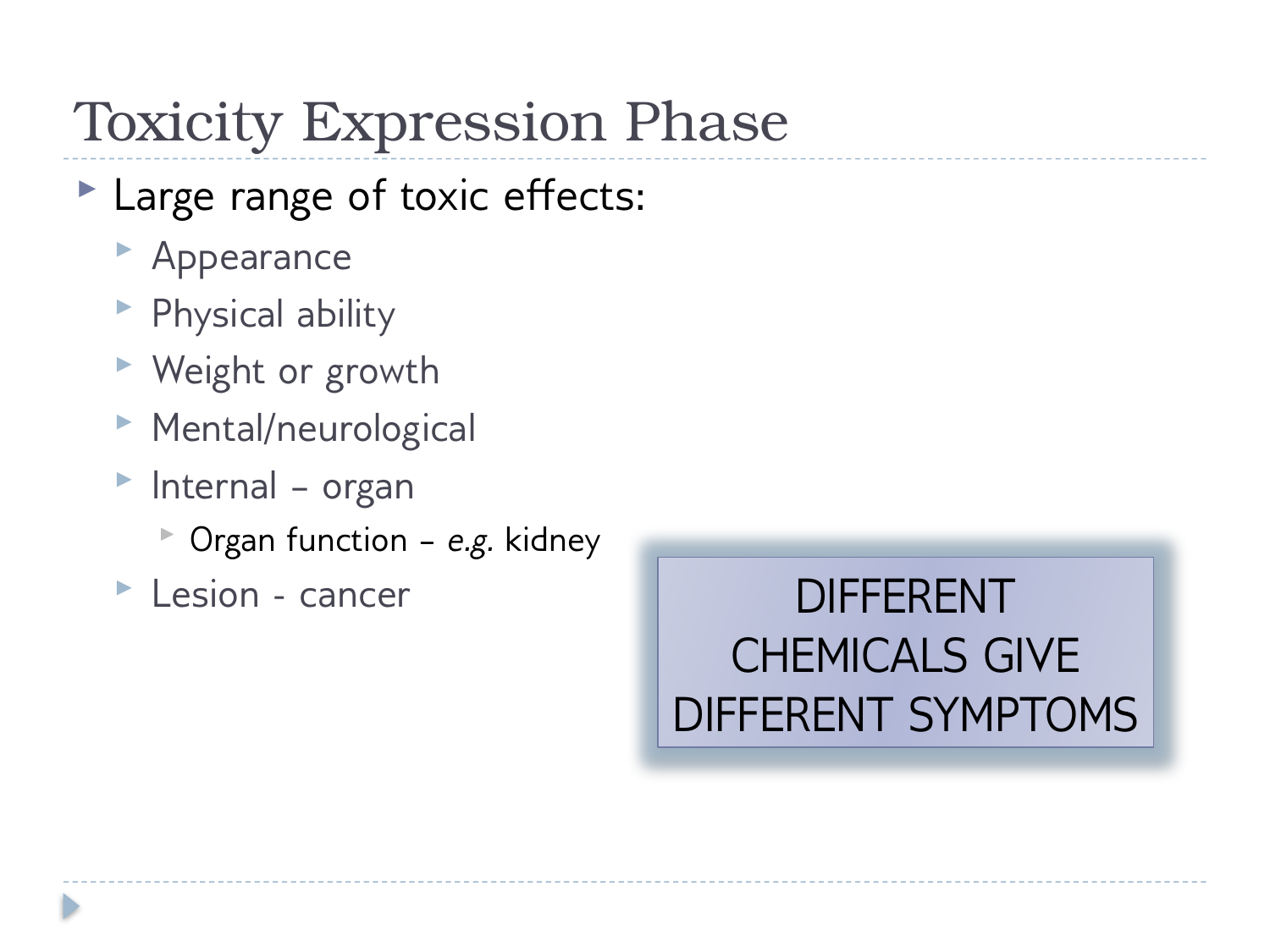

# Toxicity Expression Phase
Large range of toxic effects:
Appearance
Physical ability
Weight or growth
Mental/neurological
Internal – organ
Organ function – e.g. kidney
Lesion - cancer

DIFFERENT CHEMICALS GIVE DIFFERENT SYMPTOMS